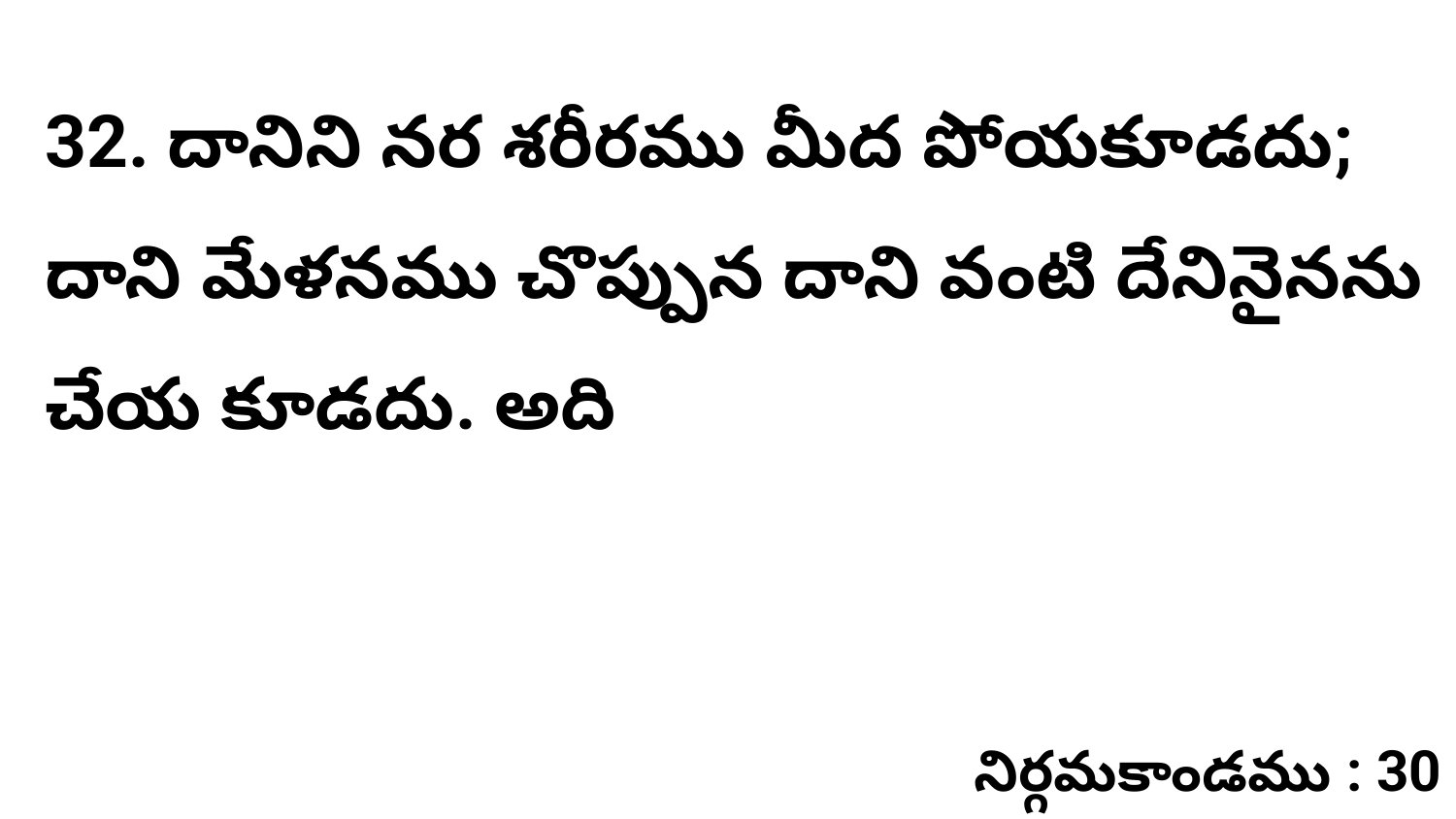

32. దానిని నర శరీరము మీద పోయకూడదు; దాని మేళనము చొప్పున దాని వంటి దేనినైనను చేయ కూడదు. అది
నిర్గమకాండము : 30